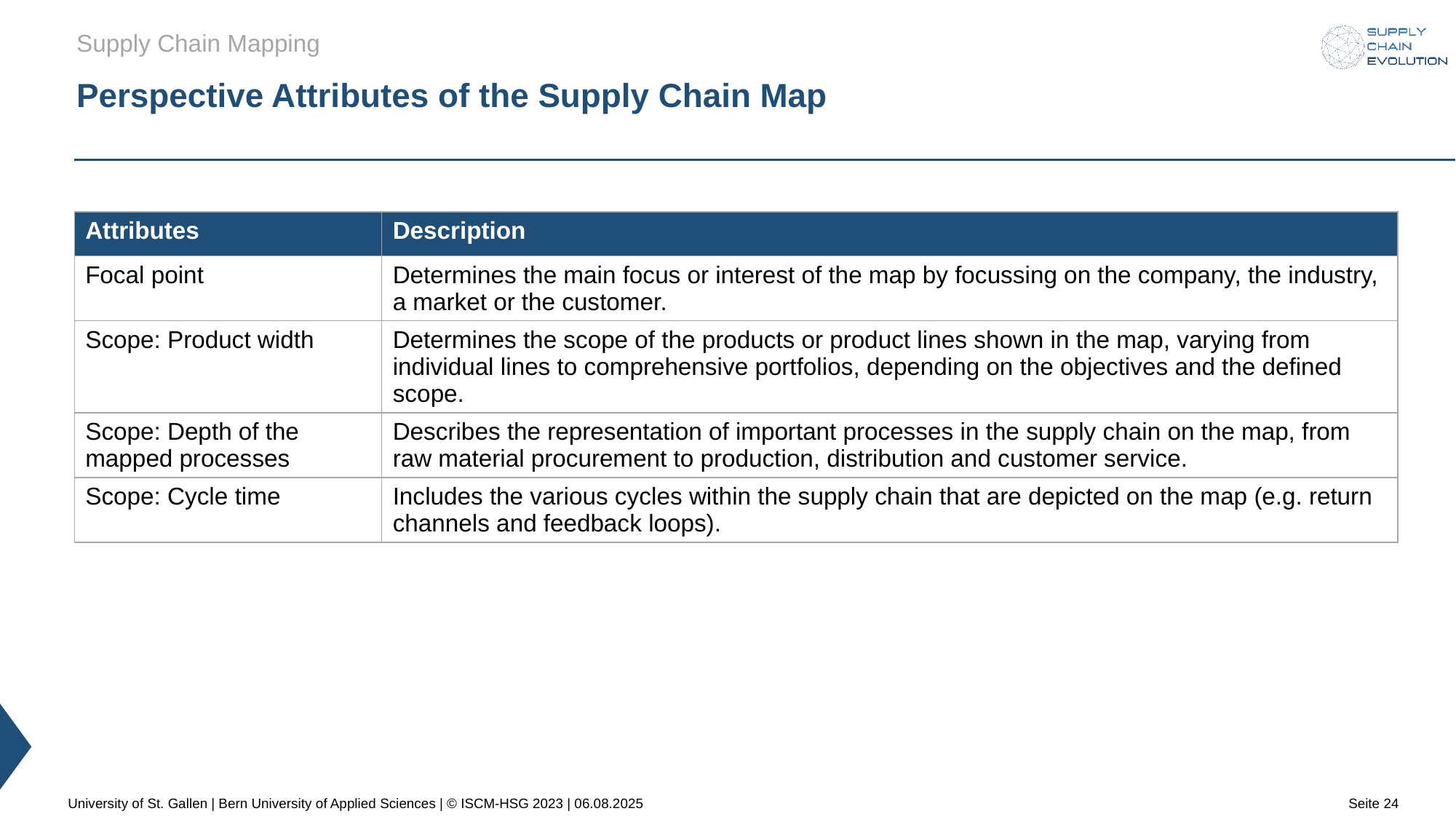

Supply Chain Mapping
# Perspective Attributes of the Supply Chain Map
| Attributes | Description |
| --- | --- |
| Focal point | Determines the main focus or interest of the map by focussing on the company, the industry, a market or the customer. |
| Scope: Product width | Determines the scope of the products or product lines shown in the map, varying from individual lines to comprehensive portfolios, depending on the objectives and the defined scope. |
| Scope: Depth of the mapped processes | Describes the representation of important processes in the supply chain on the map, from raw material procurement to production, distribution and customer service. |
| Scope: Cycle time | Includes the various cycles within the supply chain that are depicted on the map (e.g. return channels and feedback loops). |